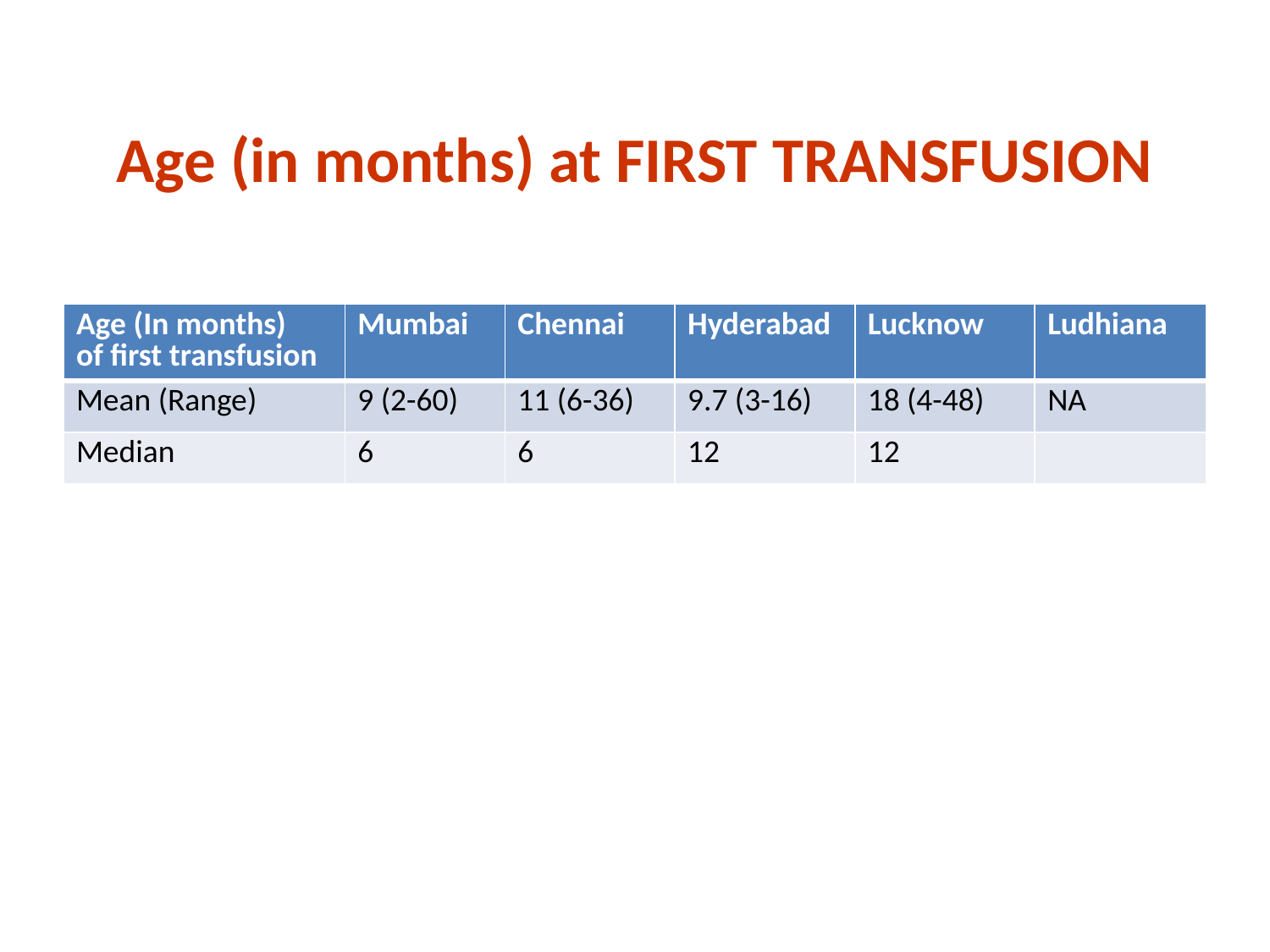

# Age (in months) at FIRST TRANSFUSION
| Age (In months) of first transfusion | Mumbai | Chennai | Hyderabad | Lucknow | Ludhiana |
| --- | --- | --- | --- | --- | --- |
| Mean (Range) | 9 (2-60) | 11 (6-36) | 9.7 (3-16) | 18 (4-48) | NA |
| Median | 6 | 6 | 12 | 12 |  |